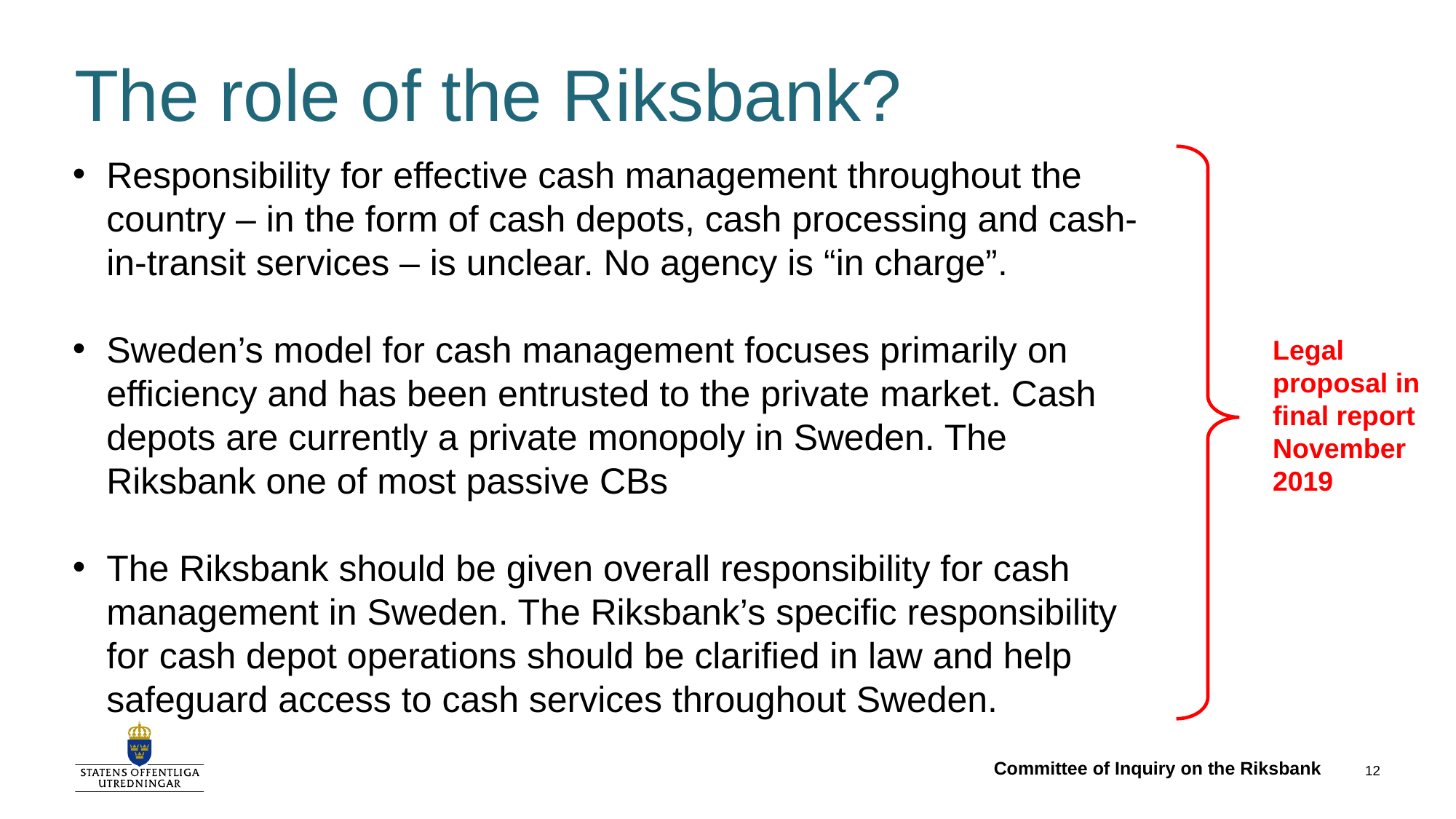

# The role of the Riksbank?
Responsibility for effective cash management throughout the country – in the form of cash depots, cash processing and cash-in-transit services – is unclear. No agency is “in charge”.

Sweden’s model for cash management focuses primarily on efficiency and has been entrusted to the private market. Cash depots are currently a private monopoly in Sweden. The Riksbank one of most passive CBs

The Riksbank should be given overall responsibility for cash management in Sweden. The Riksbank’s specific responsibility for cash depot operations should be clarified in law and help safeguard access to cash services throughout Sweden.

Legal proposal in final report November 2019
Committee of Inquiry on the Riksbank
12